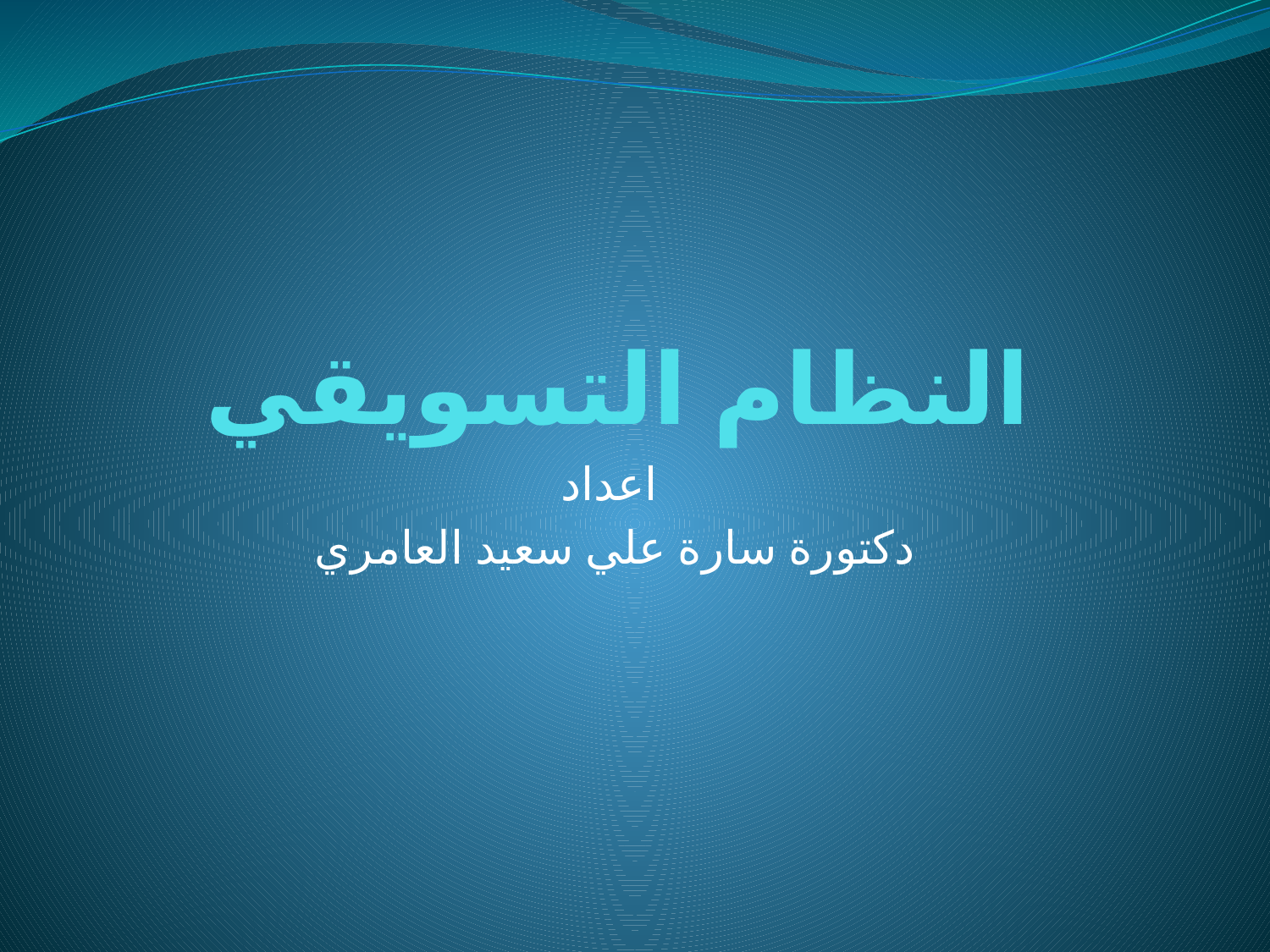

# النظام التسويقي
اعداد
دكتورة سارة علي سعيد العامري